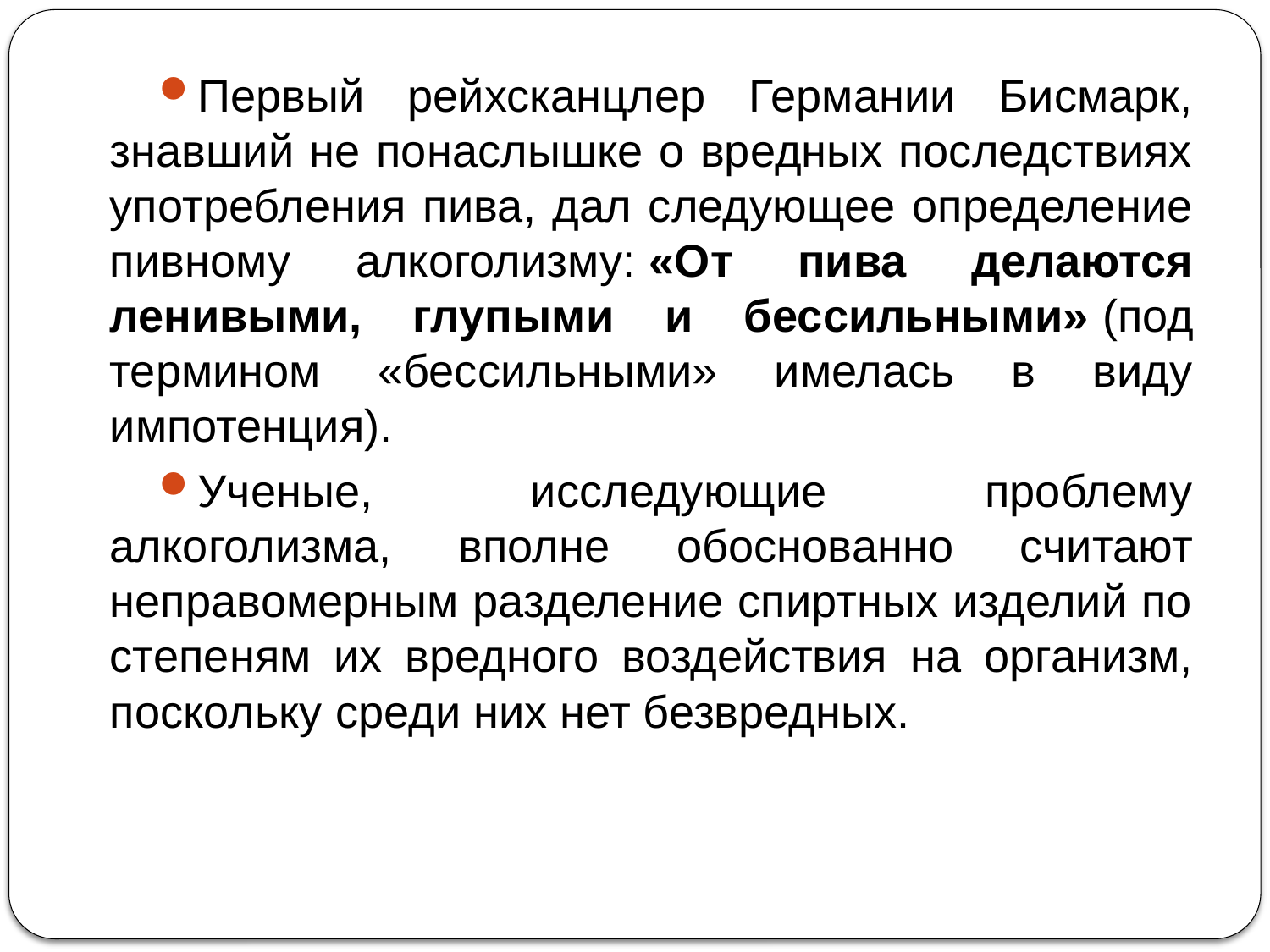

Первый рейхсканцлер Германии Бисмарк, знавший не понаслышке о вредных последствиях употребления пива, дал следующее определение пивному алкоголизму: «От пива делаются ленивыми, глупыми и бессильными» (под термином «бессильными» имелась в виду импотенция).
Ученые, исследующие проблему алкоголизма, вполне обоснованно считают неправомерным разделение спиртных изделий по степеням их вредного воздействия на организм, поскольку среди них нет безвредных.